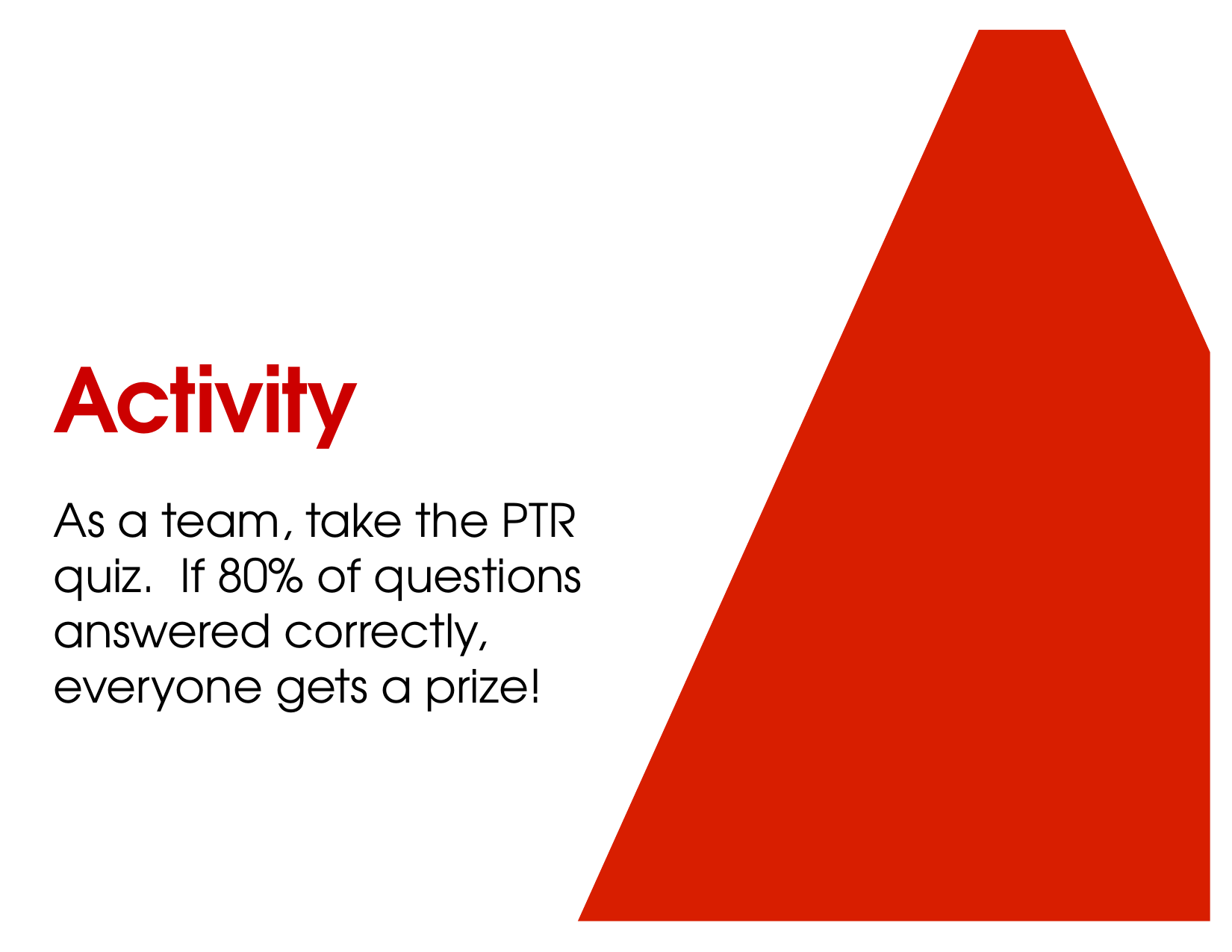

Activity
As a team, take the PTR quiz.  If 80% of questions answered correctly, everyone gets a prize!